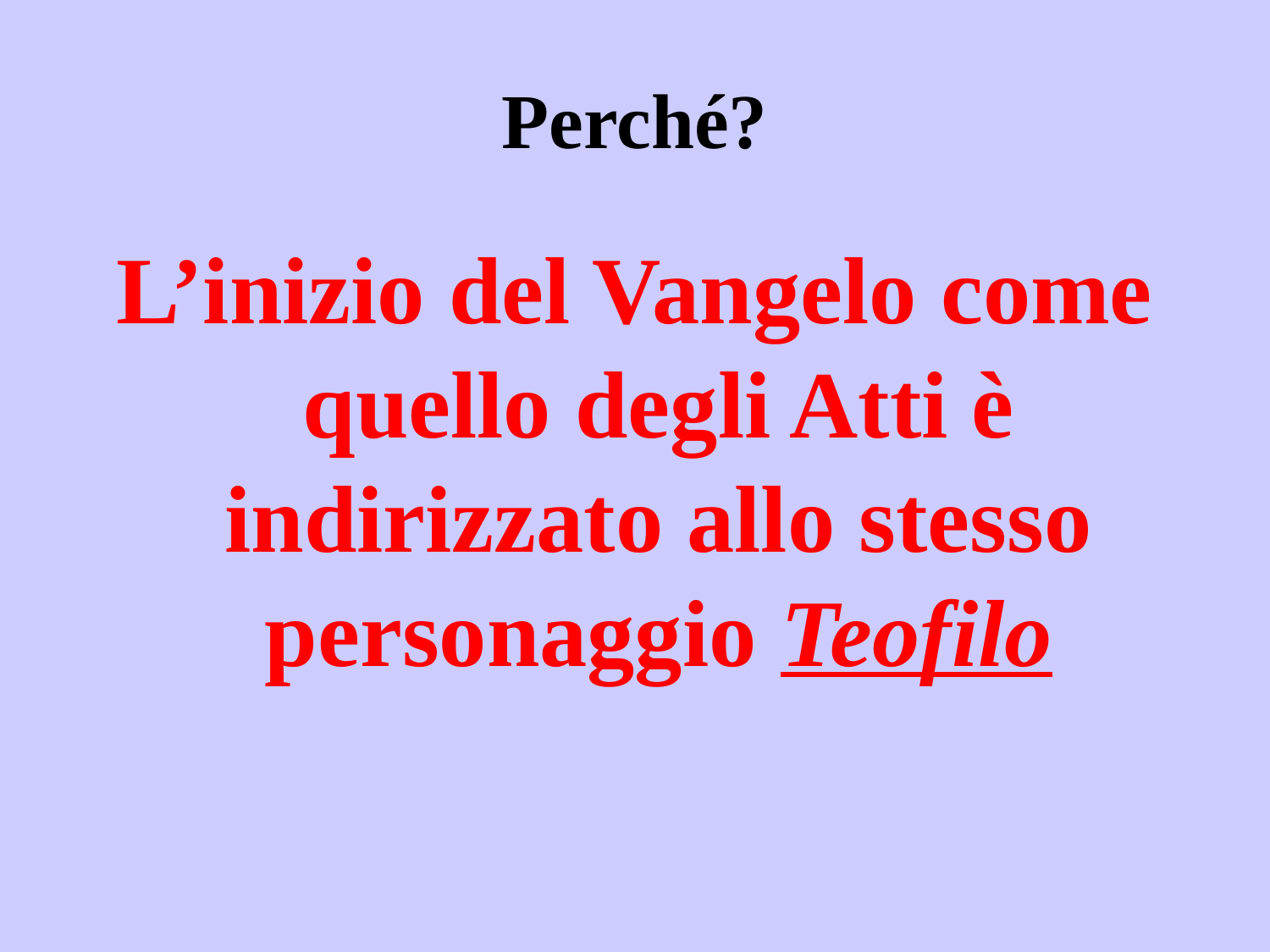

# Perché?
L’inizio del Vangelo come quello degli Atti è indirizzato allo stesso personaggio Teofilo